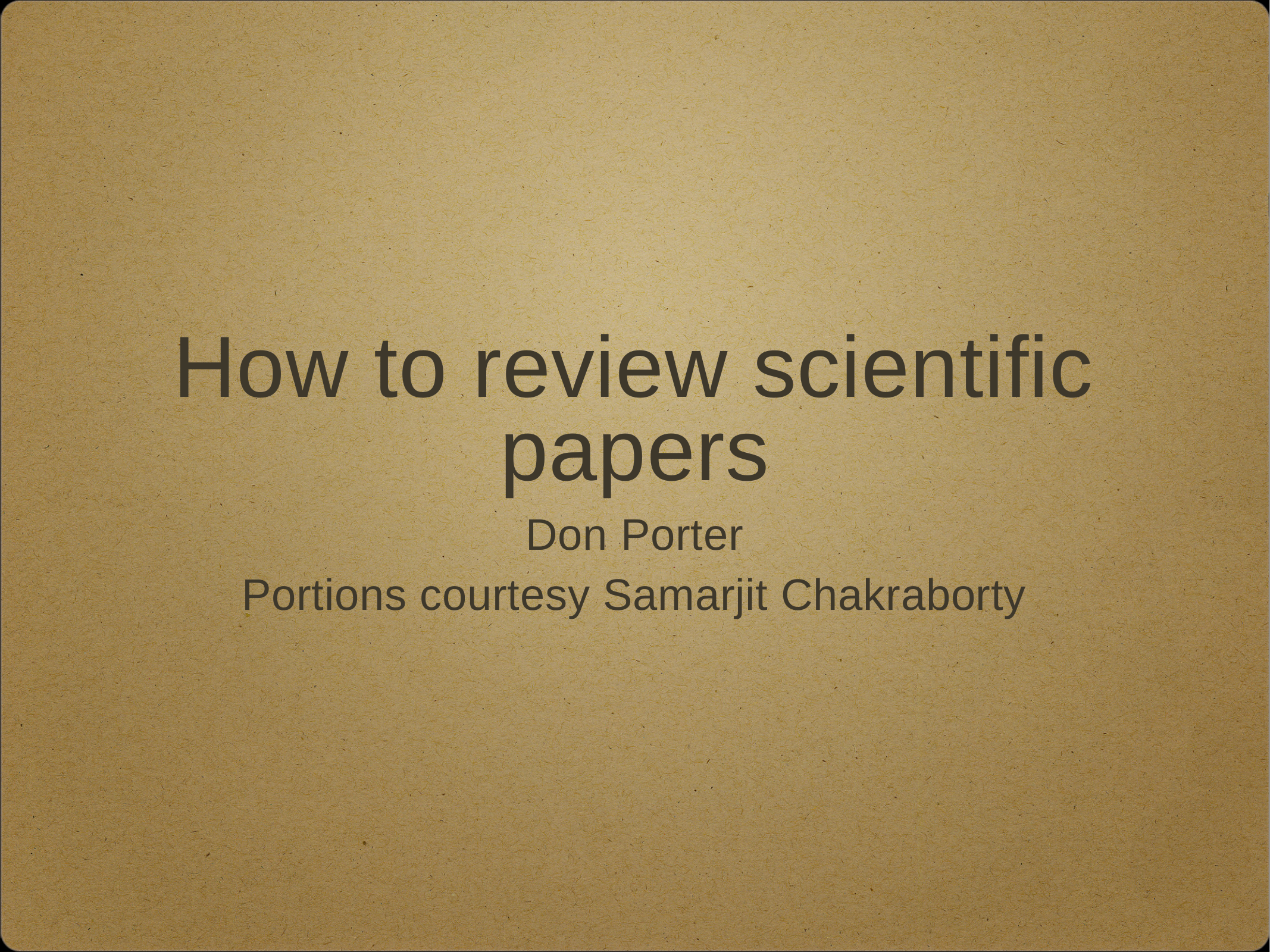

# How to review scientific papers
Don Porter
Portions courtesy Samarjit Chakraborty